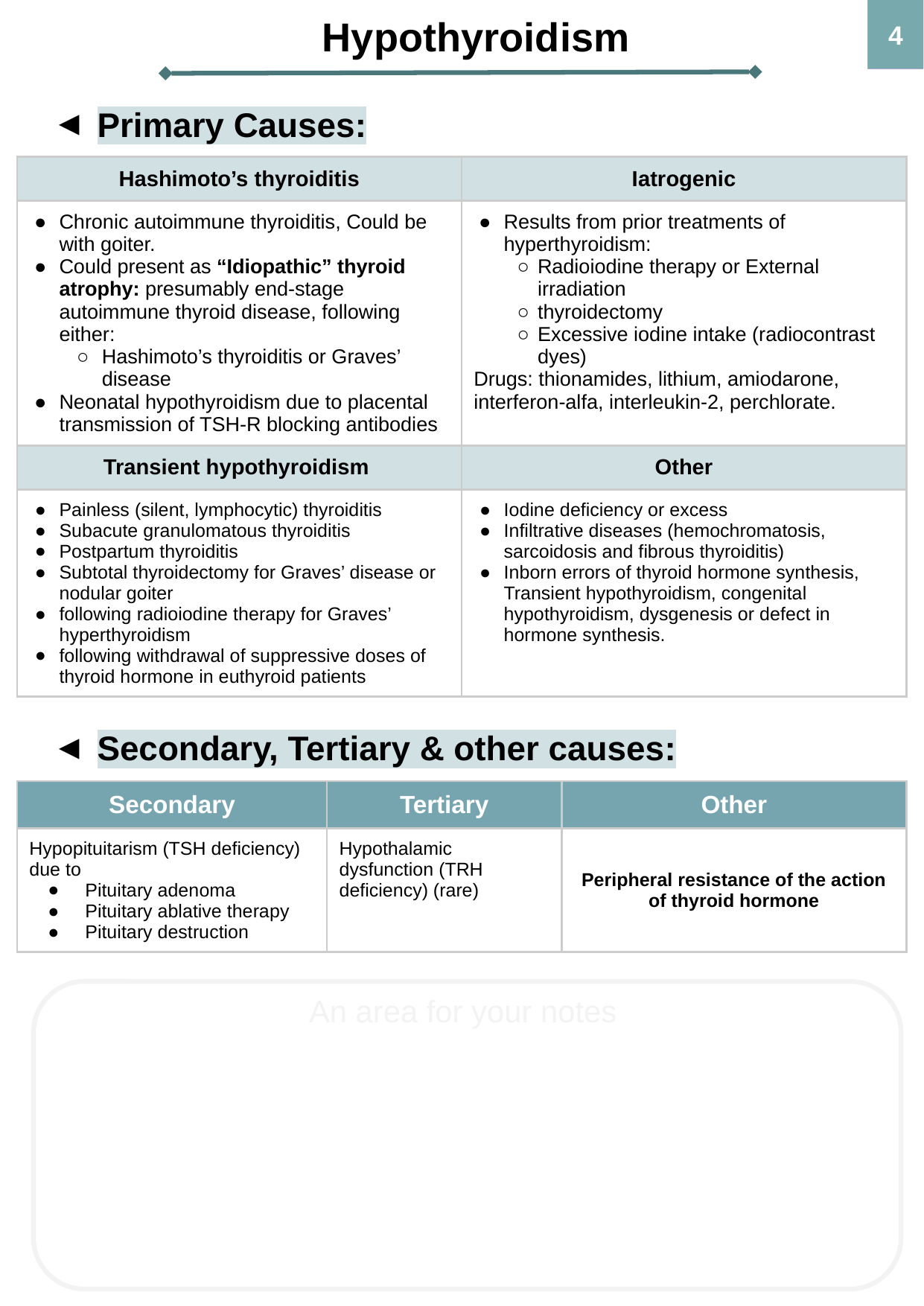

Hypothyroidism
4
Primary Causes:
| Hashimoto’s thyroiditis | Iatrogenic |
| --- | --- |
| Chronic autoimmune thyroiditis, Could be with goiter. Could present as “Idiopathic” thyroid atrophy: presumably end-stage autoimmune thyroid disease, following either: Hashimoto’s thyroiditis or Graves’ disease Neonatal hypothyroidism due to placental transmission of TSH-R blocking antibodies | Results from prior treatments of hyperthyroidism: Radioiodine therapy or External irradiation thyroidectomy Excessive iodine intake (radiocontrast dyes) Drugs: thionamides, lithium, amiodarone, interferon-alfa, interleukin-2, perchlorate. |
| Transient hypothyroidism | Other |
| Painless (silent, lymphocytic) thyroiditis Subacute granulomatous thyroiditis Postpartum thyroiditis Subtotal thyroidectomy for Graves’ disease or nodular goiter following radioiodine therapy for Graves’ hyperthyroidism following withdrawal of suppressive doses of thyroid hormone in euthyroid patients | Iodine deficiency or excess Infiltrative diseases (hemochromatosis, sarcoidosis and fibrous thyroiditis) Inborn errors of thyroid hormone synthesis, Transient hypothyroidism, congenital hypothyroidism, dysgenesis or defect in hormone synthesis. |
Secondary, Tertiary & other causes:
| Secondary | Tertiary | Other |
| --- | --- | --- |
| Hypopituitarism (TSH deficiency) due to Pituitary adenoma Pituitary ablative therapy Pituitary destruction | Hypothalamic dysfunction (TRH deficiency) (rare) | Peripheral resistance of the action of thyroid hormone |
An area for your notes

1-Hypothyroidism is almost always from a single cause: failure of the thyroid gland from burnt-out Hashimoto thyroiditis. The acute phase is rarely perceived. one of the causes of Hypothyroidism is postpartum hypothyroidism (it's a transient phenomena following pregnancy usually self-limitnig)
2-a condition in which clinically euthyroid patients with nonthyroidal systemic illness have low serum levels of thyroid hormones. In this condition, T3 is low and reverse T3 (rT3) is high. T4 can also be low. The mechanism of this abnormality is that T4 is converted to rT3, which is inactive. The key is that TSH does not rise, so it is not real hypothyroidism. Treatment is directed toward the underlying illness. No Thyroid hormone replacement.
3-The thyroid axis is normal but the issue is on tissues’ receptors.